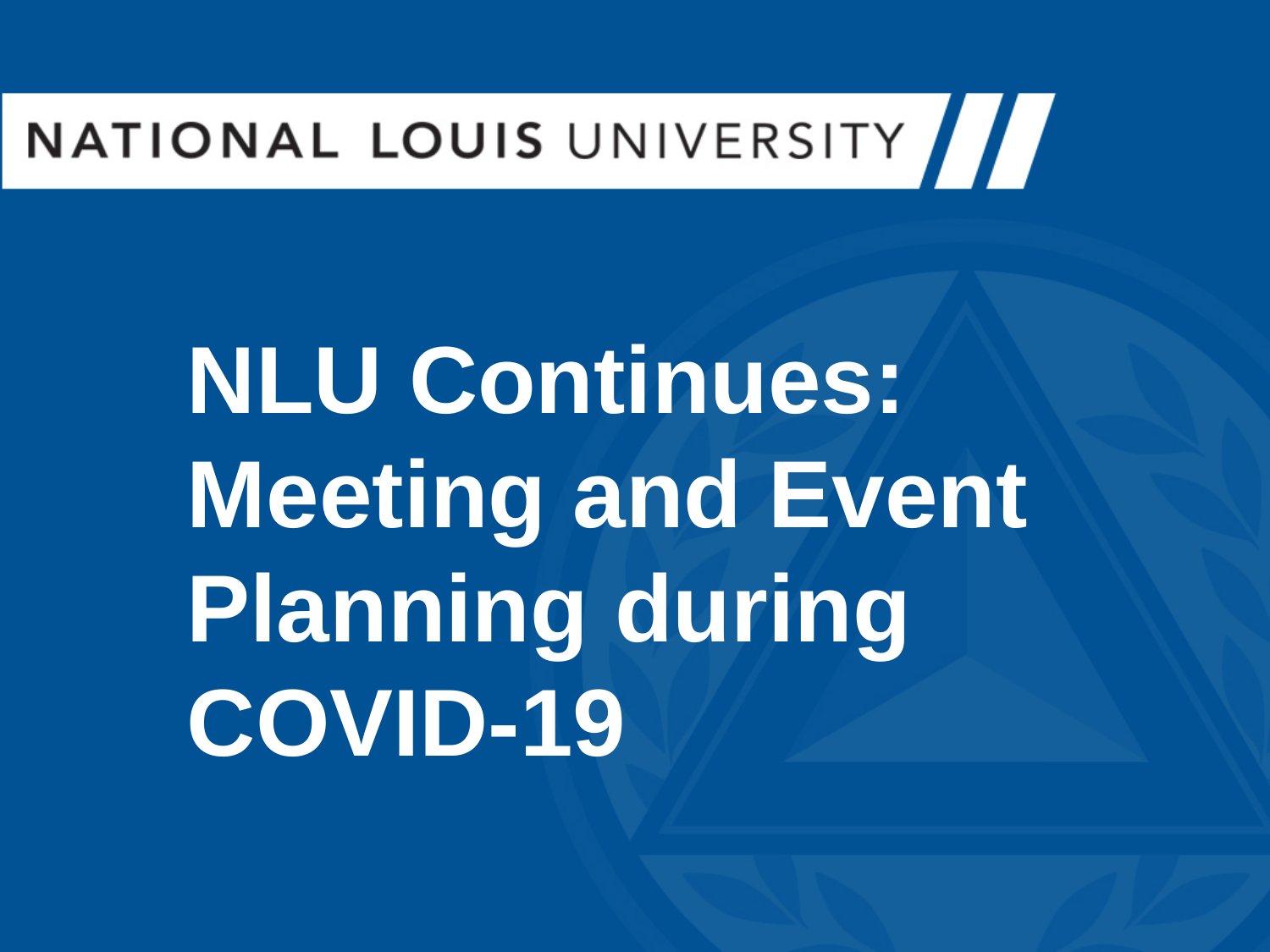

# NLU Continues: Meeting and Event Planning during COVID-19